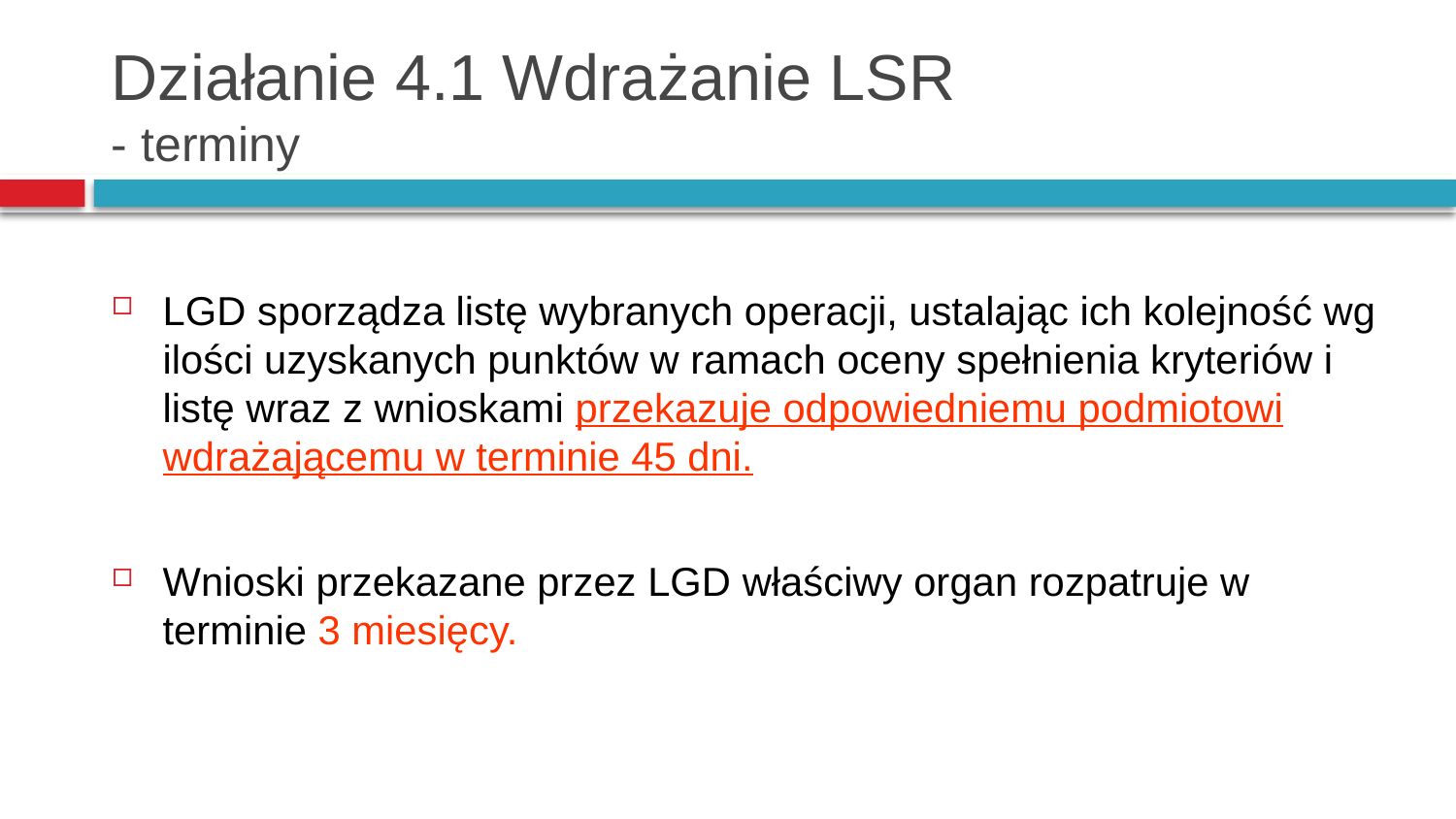

# Działanie 4.1 Wdrażanie LSR - terminy

LGD sporządza listę wybranych operacji, ustalając ich kolejność wg ilości uzyskanych punktów w ramach oceny spełnienia kryteriów i listę wraz z wnioskami przekazuje odpowiedniemu podmiotowi wdrażającemu w terminie 45 dni.

Wnioski przekazane przez LGD właściwy organ rozpatruje w terminie 3 miesięcy.